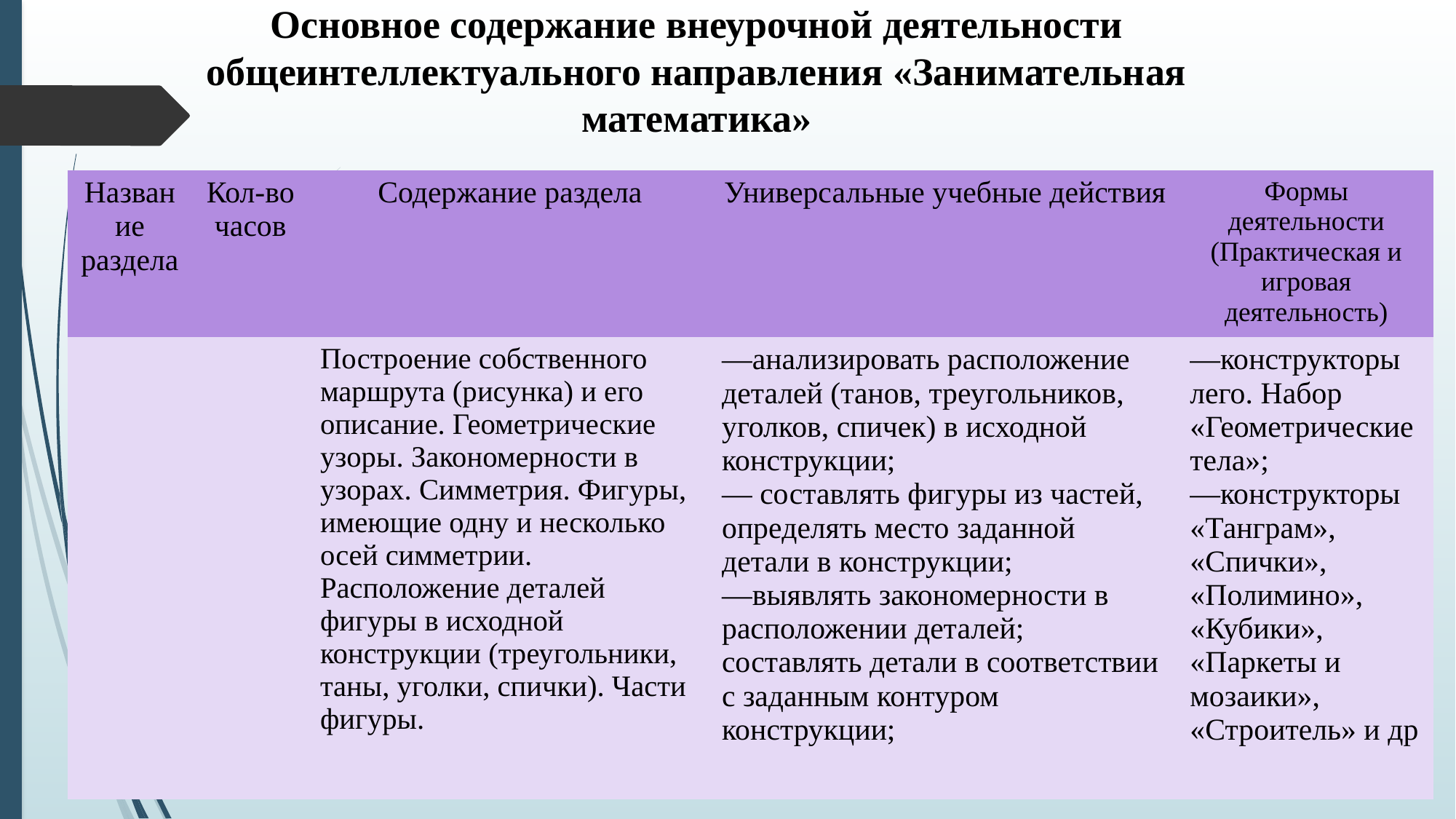

# Основное содержание внеурочной деятельности общеинтеллектуального направления «Занимательная математика»
| Название раздела | Кол-во часов | Содержание раздела | Универсальные учебные действия | Формы деятельности (Практическая и игровая деятельность) |
| --- | --- | --- | --- | --- |
|  |  | Построение собственного маршрута (рисунка) и его описание. Геометрические узоры. Закономерности в узорах. Симметрия. Фигуры, имеющие одну и несколько осей симметрии. Расположение деталей фигуры в исходной конструкции (треугольники, таны, уголки, спички). Части фигуры. | —анализировать расположение деталей (танов, треугольников, уголков, спичек) в исходной конструкции; — составлять фигуры из частей, определять место заданной детали в конструкции; —выявлять закономерности в расположении деталей; составлять детали в соответствии с заданным контуром конструкции; | —конструкторы лего. Набор «Геометрические тела»; —конструкторы «Танграм», «Спички», «Полимино», «Кубики», «Паркеты и мозаики», «Строитель» и др |